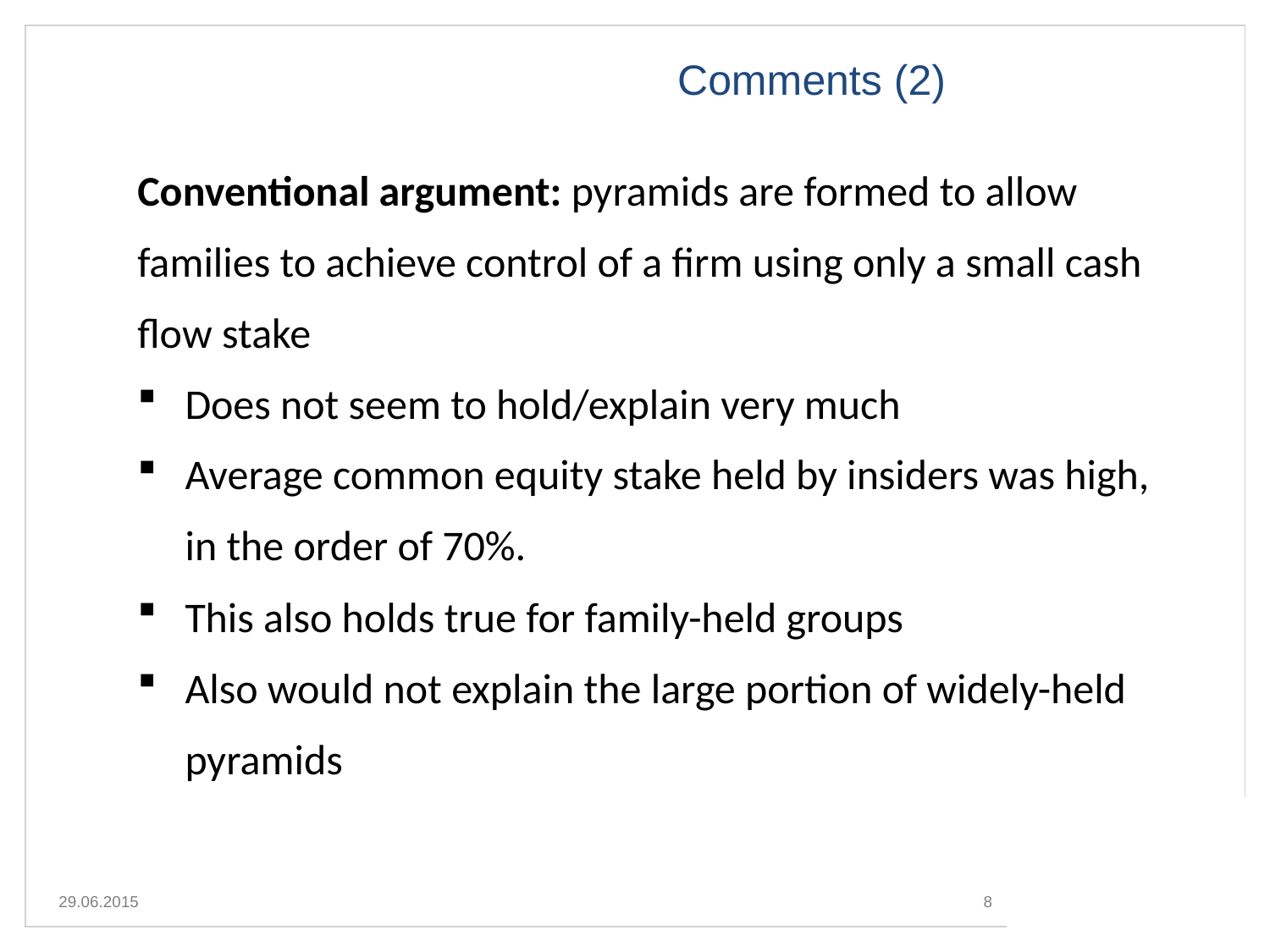

Comments (2)

Conventional argument: pyramids are formed to allow families to achieve control of a firm using only a small cash flow stake
Does not seem to hold/explain very much
Average common equity stake held by insiders was high, in the order of 70%.
This also holds true for family-held groups
Also would not explain the large portion of widely-held pyramids

29.06.2015
8